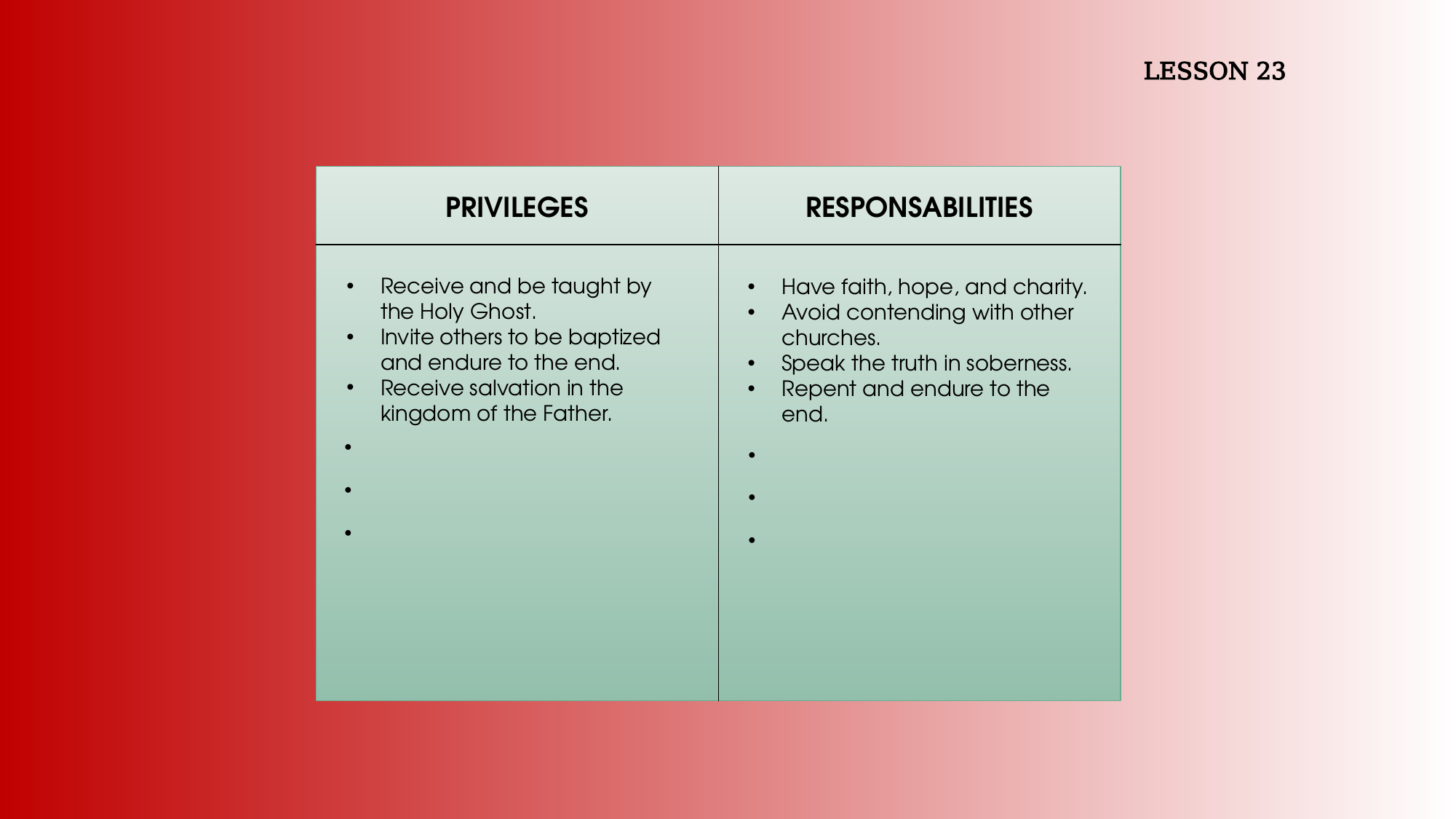

LESSON 23

PRIVILEGES
RESPONSABILITIES
Receive and be taught by the Holy Ghost.
Invite others to be baptized and endure to the end.
Receive salvation in the kingdom of the Father.
Have faith, hope, and charity.
Avoid contending with other churches.
Speak the truth in soberness.
Repent and endure to the end.